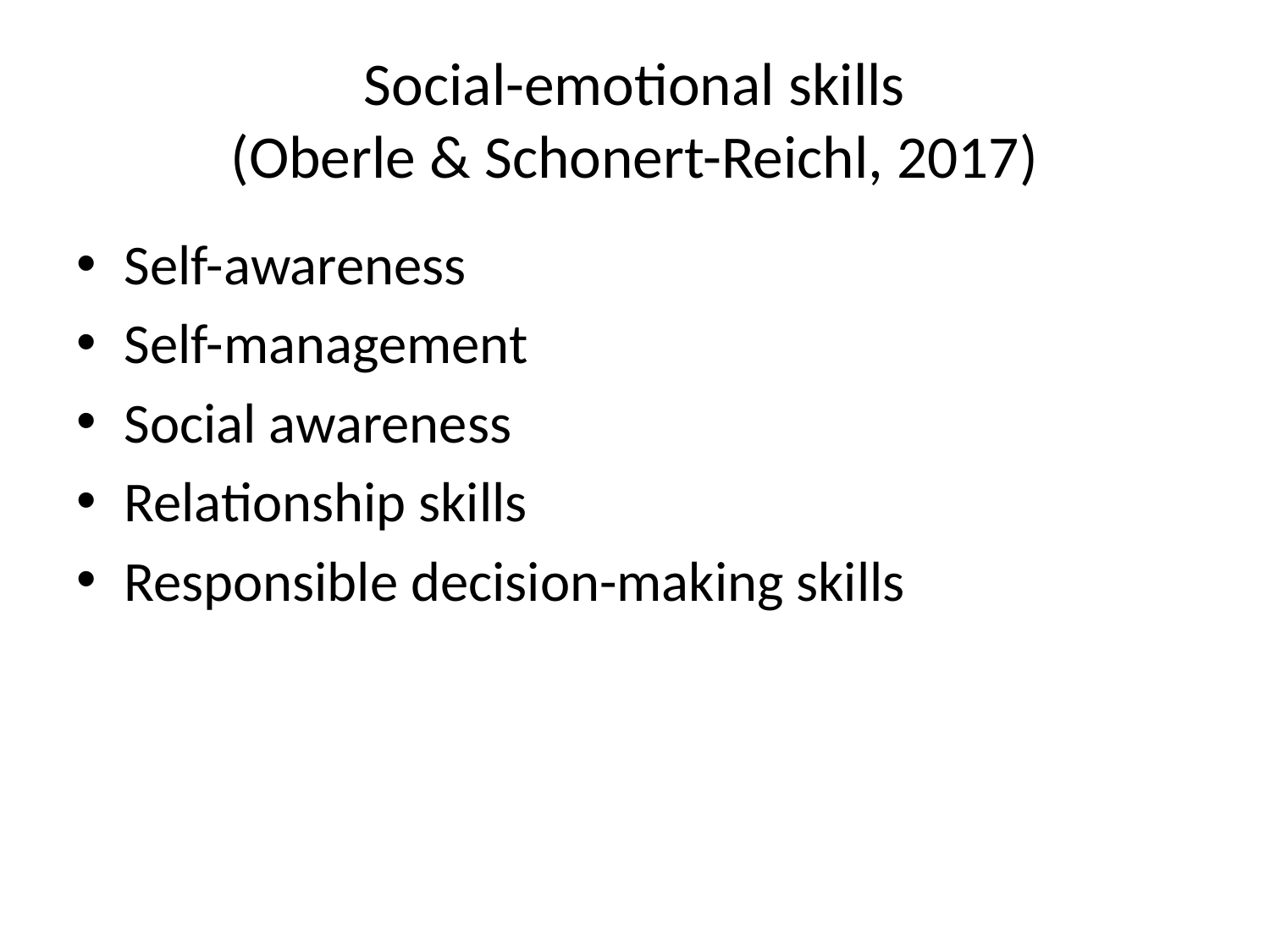

# Social-emotional skills (Oberle & Schonert-Reichl, 2017)
Self-awareness
Self-management
Social awareness
Relationship skills
Responsible decision-making skills